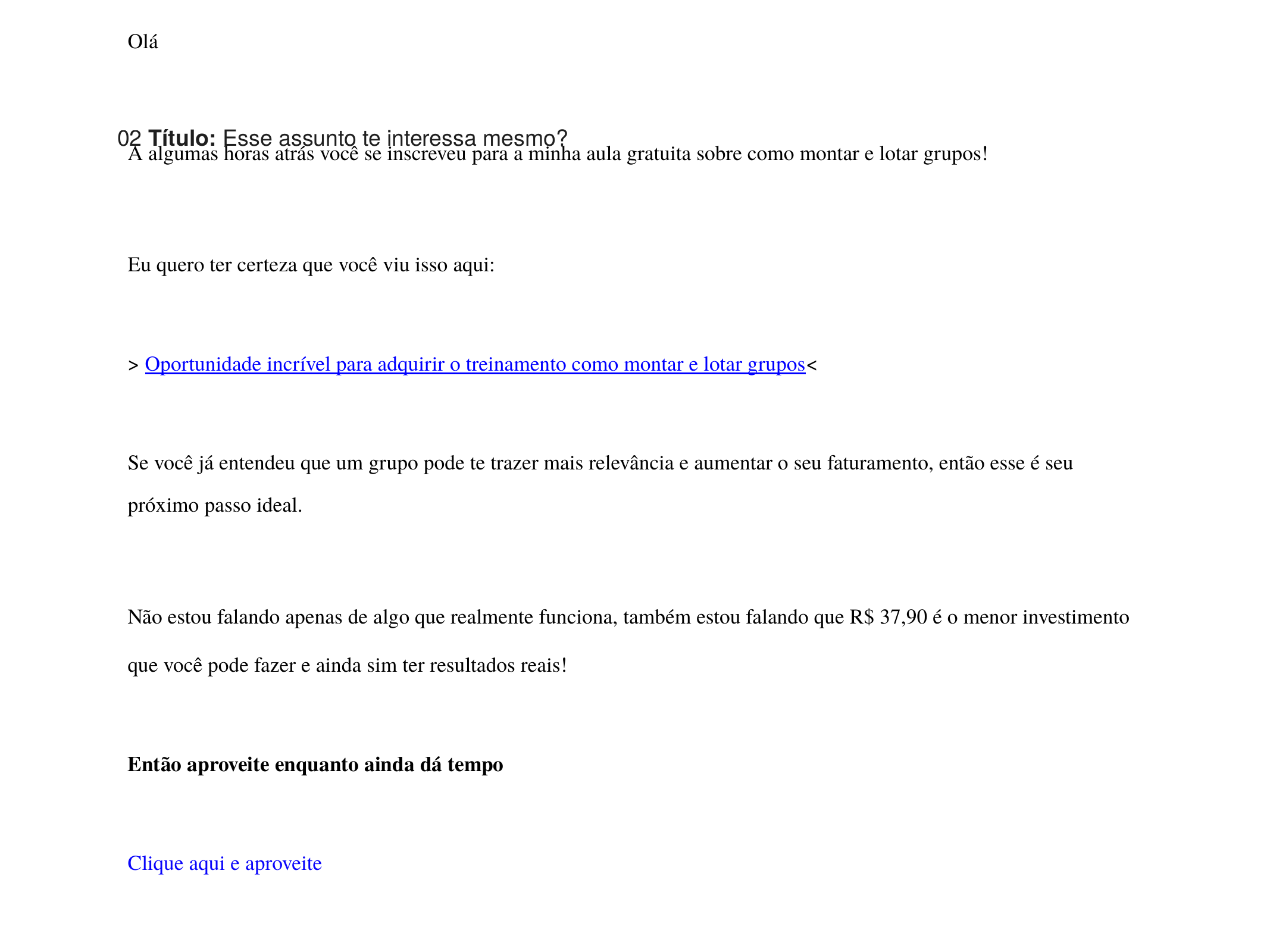

02 Título: Esse assunto te interessa mesmo?
Olá
 
A algumas horas atrás você se inscreveu para a minha aula gratuita sobre como montar e lotar grupos!
Eu quero ter certeza que você viu isso aqui:
> Oportunidade incrível para adquirir o treinamento como montar e lotar grupos<
 
Se você já entendeu que um grupo pode te trazer mais relevância e aumentar o seu faturamento, então esse é seu próximo passo ideal.
Não estou falando apenas de algo que realmente funciona, também estou falando que R$ 37,90 é o menor investimento que você pode fazer e ainda sim ter resultados reais!
Então aproveite enquanto ainda dá tempo
 
Clique aqui e aproveite
Ah, e lembre-se que as vagas com esse valor especial não ficarão no ar por muito tempo, então corre!
 
Vinicius Souza